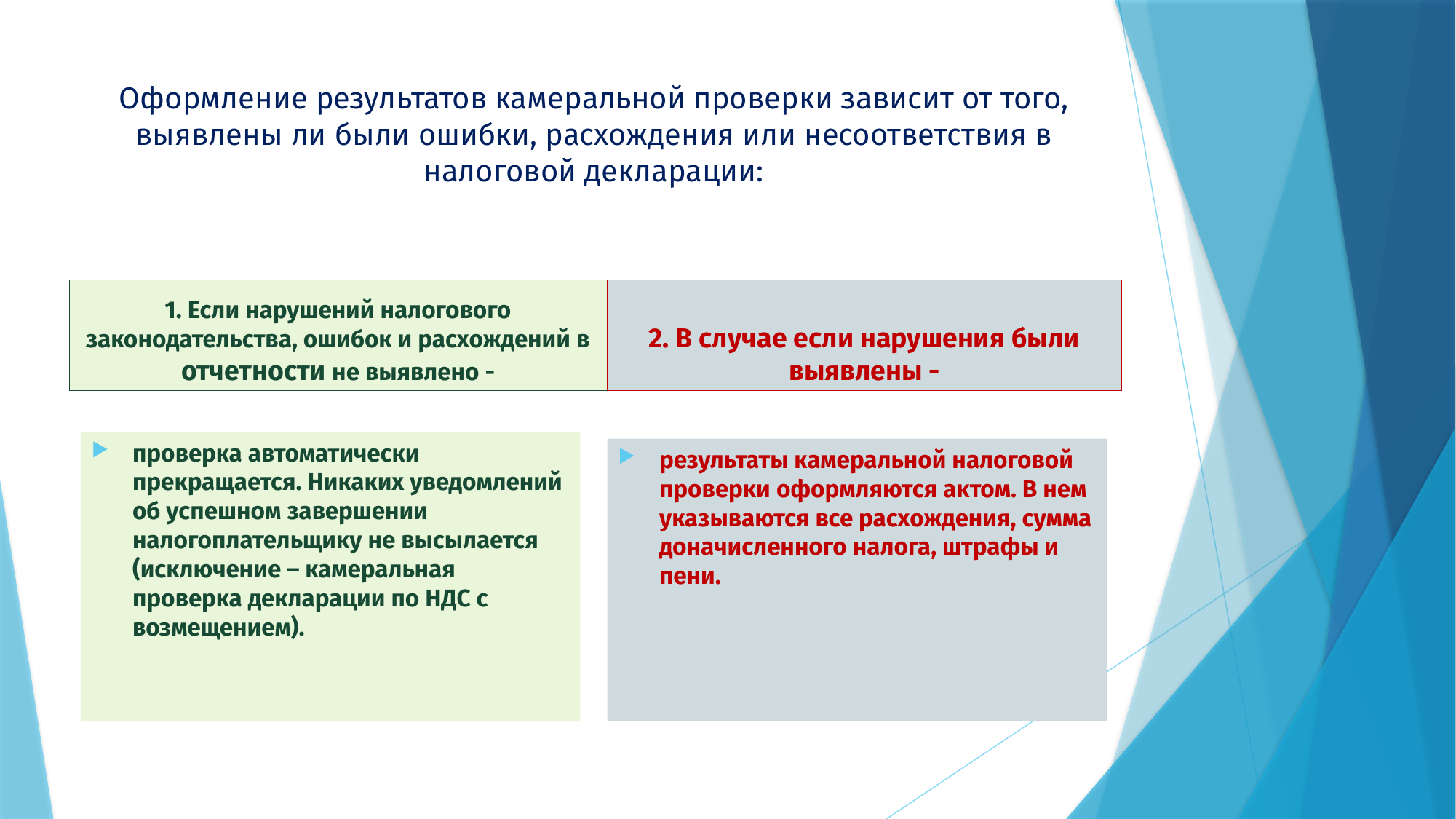

# Оформление результатов камеральной проверки зависит от того, выявлены ли были ошибки, расхождения или несоответствия в налоговой декларации:
1. Если нарушений налогового законодательства, ошибок и расхождений в отчетности не выявлено -
2. В случае если нарушения были выявлены -
проверка автоматически прекращается. Никаких уведомлений об успешном завершении налогоплательщику не высылается (исключение – камеральная проверка декларации по НДС с возмещением).

результаты камеральной налоговой проверки​ оформляются актом. В нем указываются все расхождения, сумма доначисленного налога, штрафы и пени.